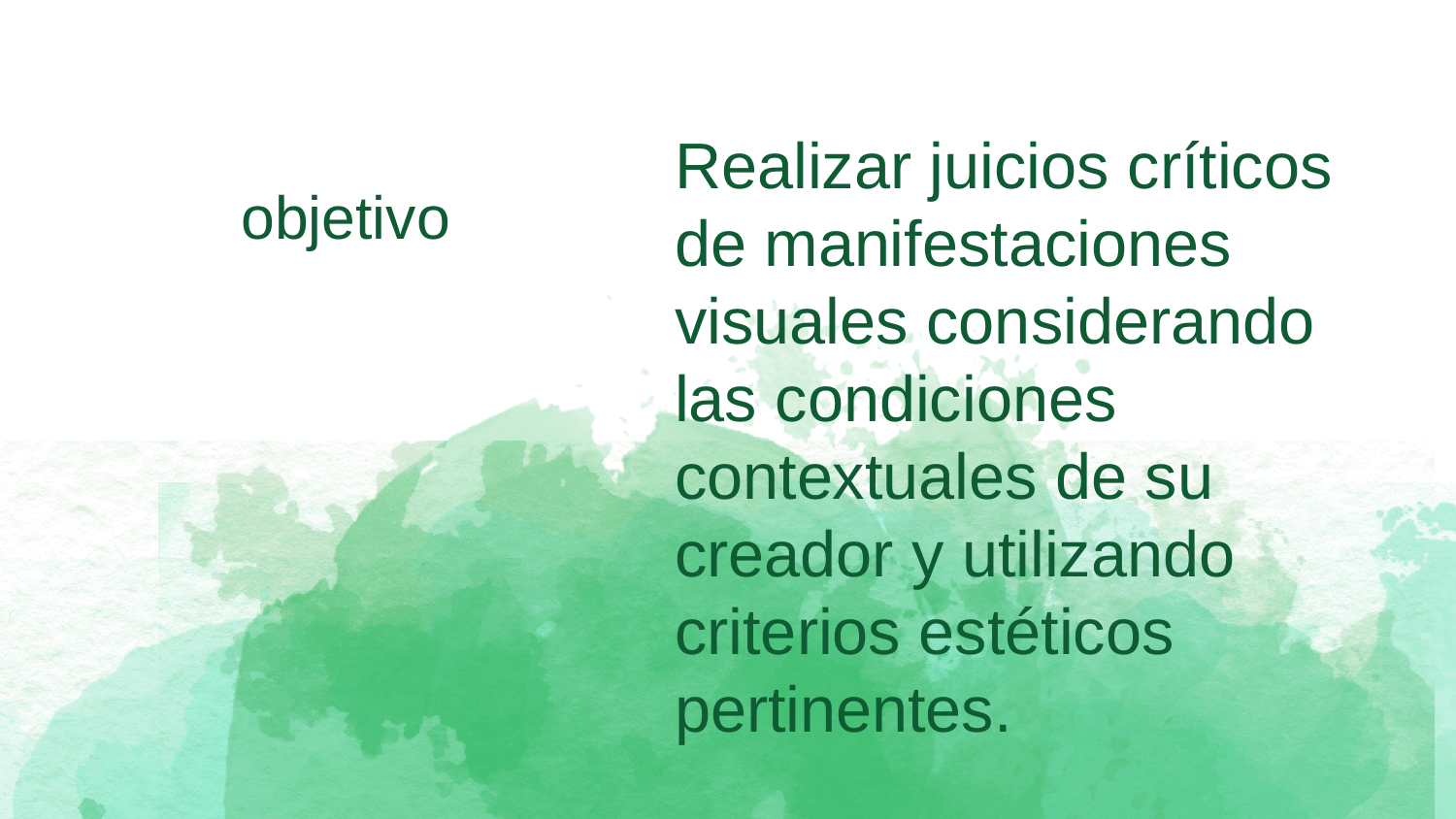

# objetivo
Realizar juicios críticos de manifestaciones visuales considerando las condiciones contextuales de su creador y utilizando criterios estéticos pertinentes.